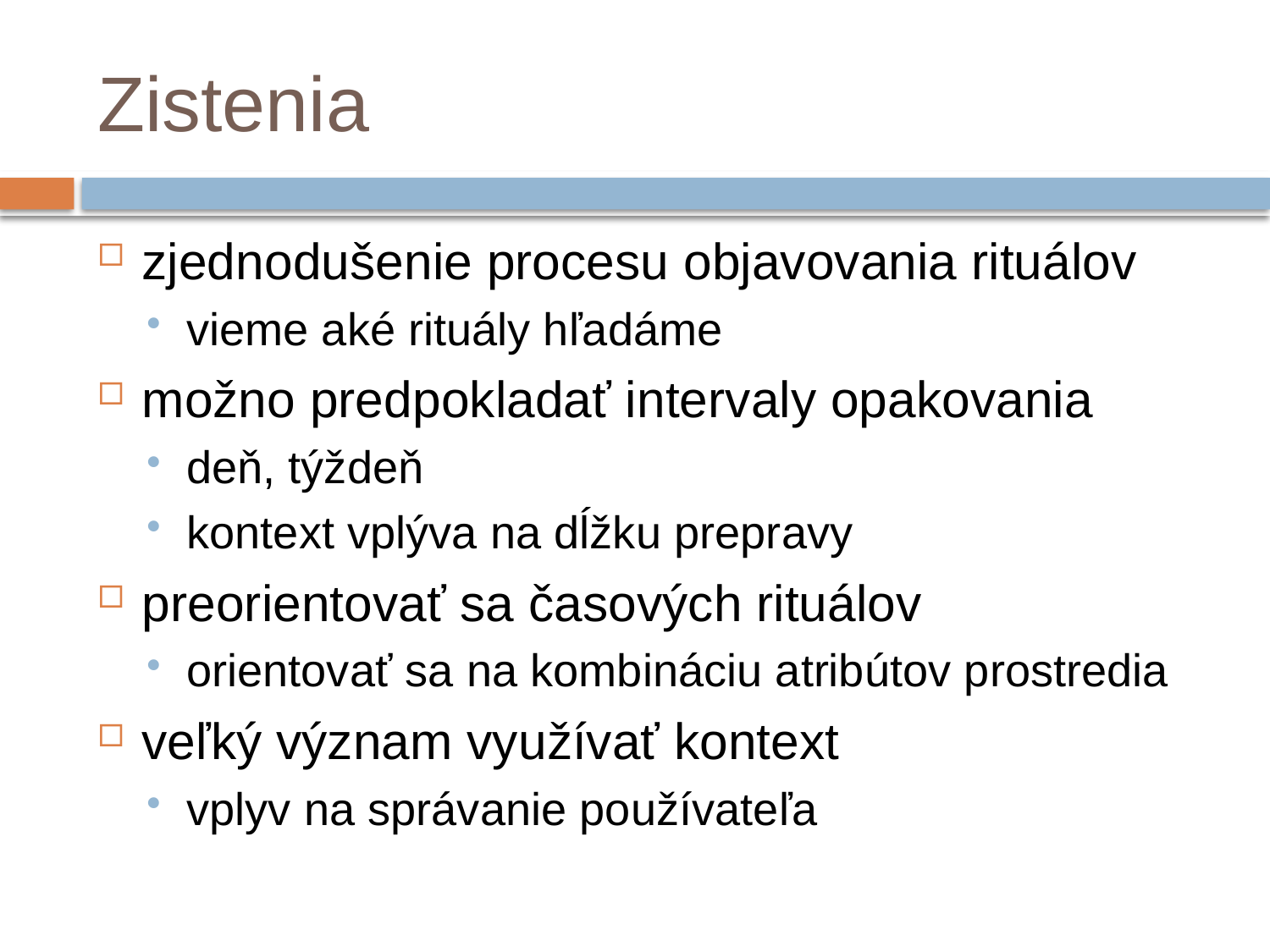

# Zistenia
zjednodušenie procesu objavovania rituálov
vieme aké rituály hľadáme
možno predpokladať intervaly opakovania
deň, týždeň
kontext vplýva na dĺžku prepravy
preorientovať sa časových rituálov
orientovať sa na kombináciu atribútov prostredia
veľký význam využívať kontext
vplyv na správanie používateľa